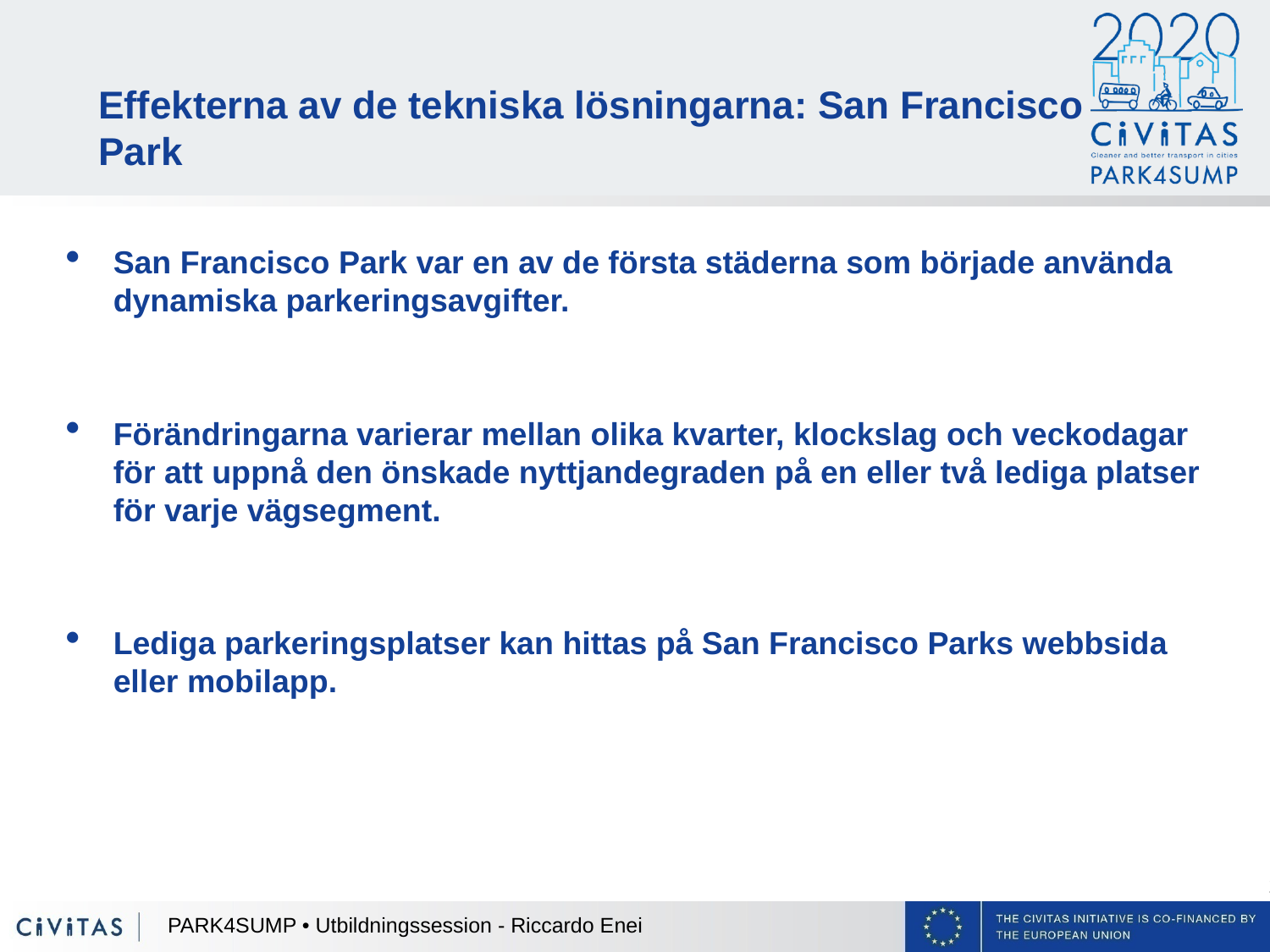

Effekterna av de tekniska lösningarna: San Francisco Park
San Francisco Park var en av de första städerna som började använda dynamiska parkeringsavgifter.

Förändringarna varierar mellan olika kvarter, klockslag och veckodagar för att uppnå den önskade nyttjandegraden på en eller två lediga platser för varje vägsegment.

Lediga parkeringsplatser kan hittas på San Francisco Parks webbsida eller mobilapp.

PARK4SUMP • Utbildningssession - Riccardo Enei